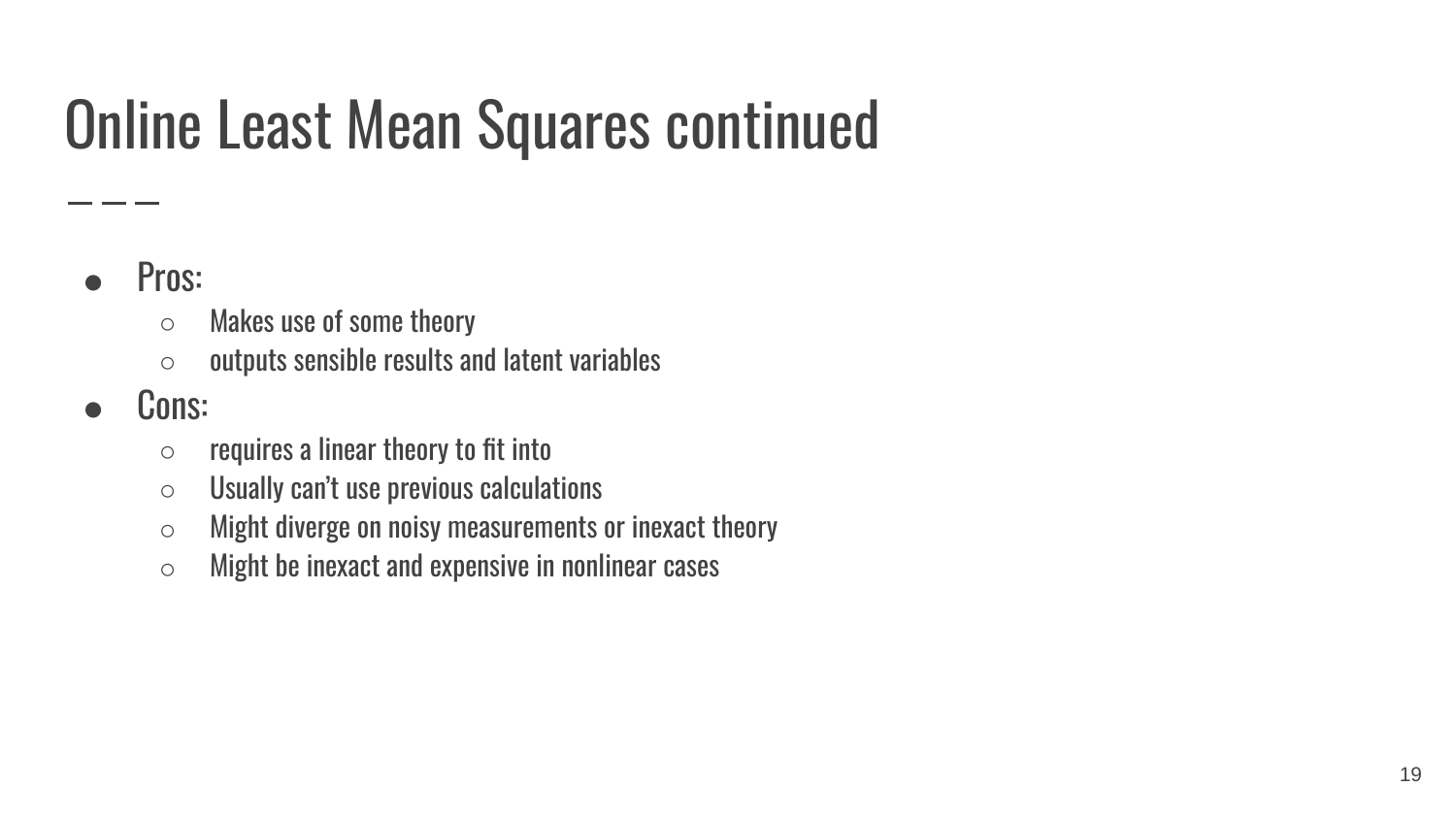

# Online Least Mean Squares continued
Pros:
Makes use of some theory
outputs sensible results and latent variables
Cons:
requires a linear theory to fit into
Usually can’t use previous calculations
Might diverge on noisy measurements or inexact theory
Might be inexact and expensive in nonlinear cases

19